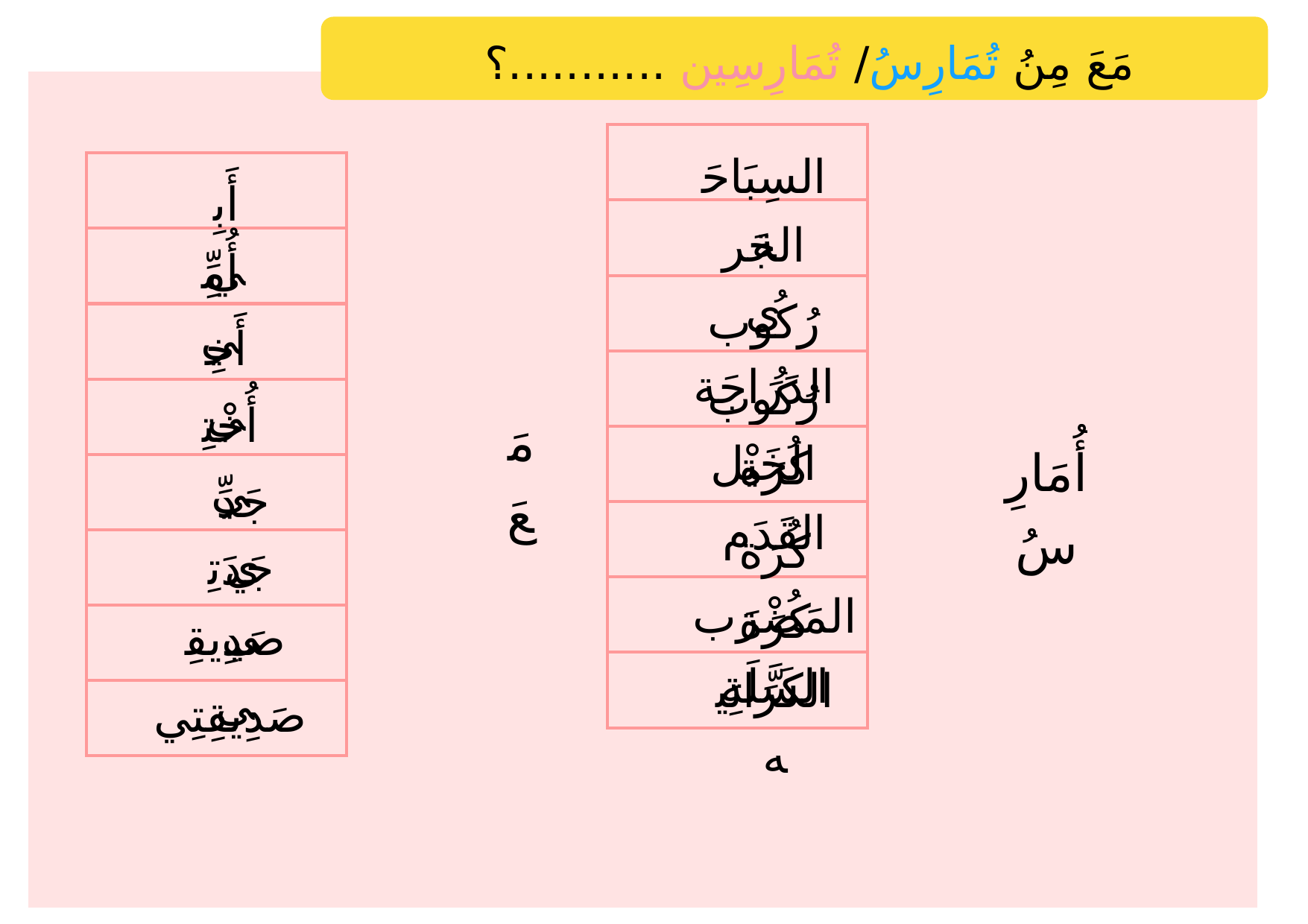

مَعَ مِنُ تُمَارِسُ/ تُمَارِسِين ...........؟
|  |
| --- |
|  |
| --- |
|  |
|  |
|  |
السِبَاحَة
|  |
| --- |
|  |
|  |
|  |
أَبِي
الجَري
أُمِِّي
رُكُوب الدَرَاجَة
أَخِي
رُكُوب الخَيْل
أُخْتِي
مَعَ
|  |
| --- |
|  |
|  |
|  |
كُرَة القَدَم
أُمَارِسُ
|  |
| --- |
|  |
|  |
|  |
جَدِّي
كُرَة المَضْرَب
جَدَتِي
كُرَة السَّلَة
صَدِيقِي
الكَرَاتِيه
صَدِيقِتِي